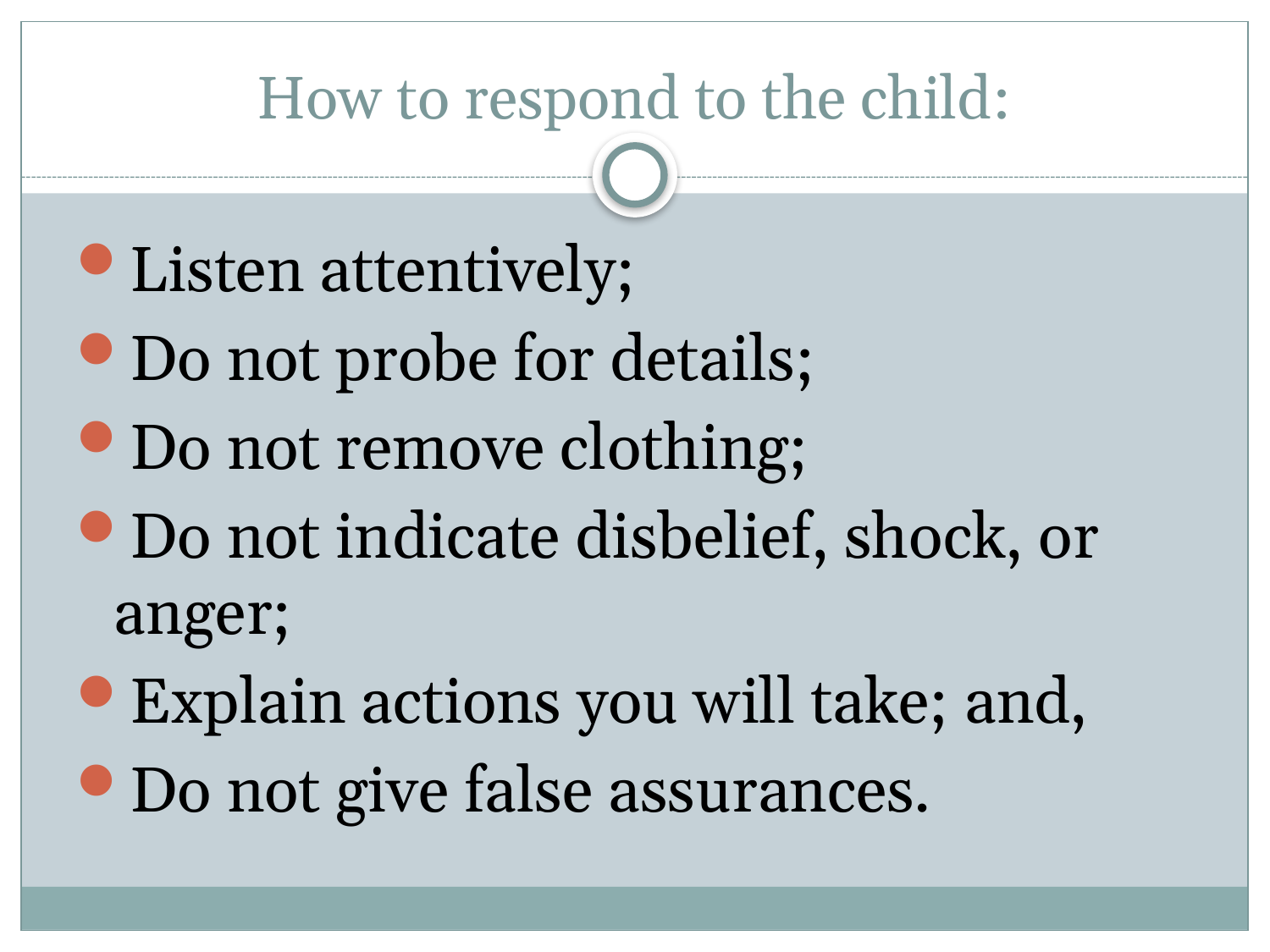

# How to respond to the child:
Listen attentively;
Do not probe for details;
Do not remove clothing;
Do not indicate disbelief, shock, or anger;
Explain actions you will take; and,
Do not give false assurances.